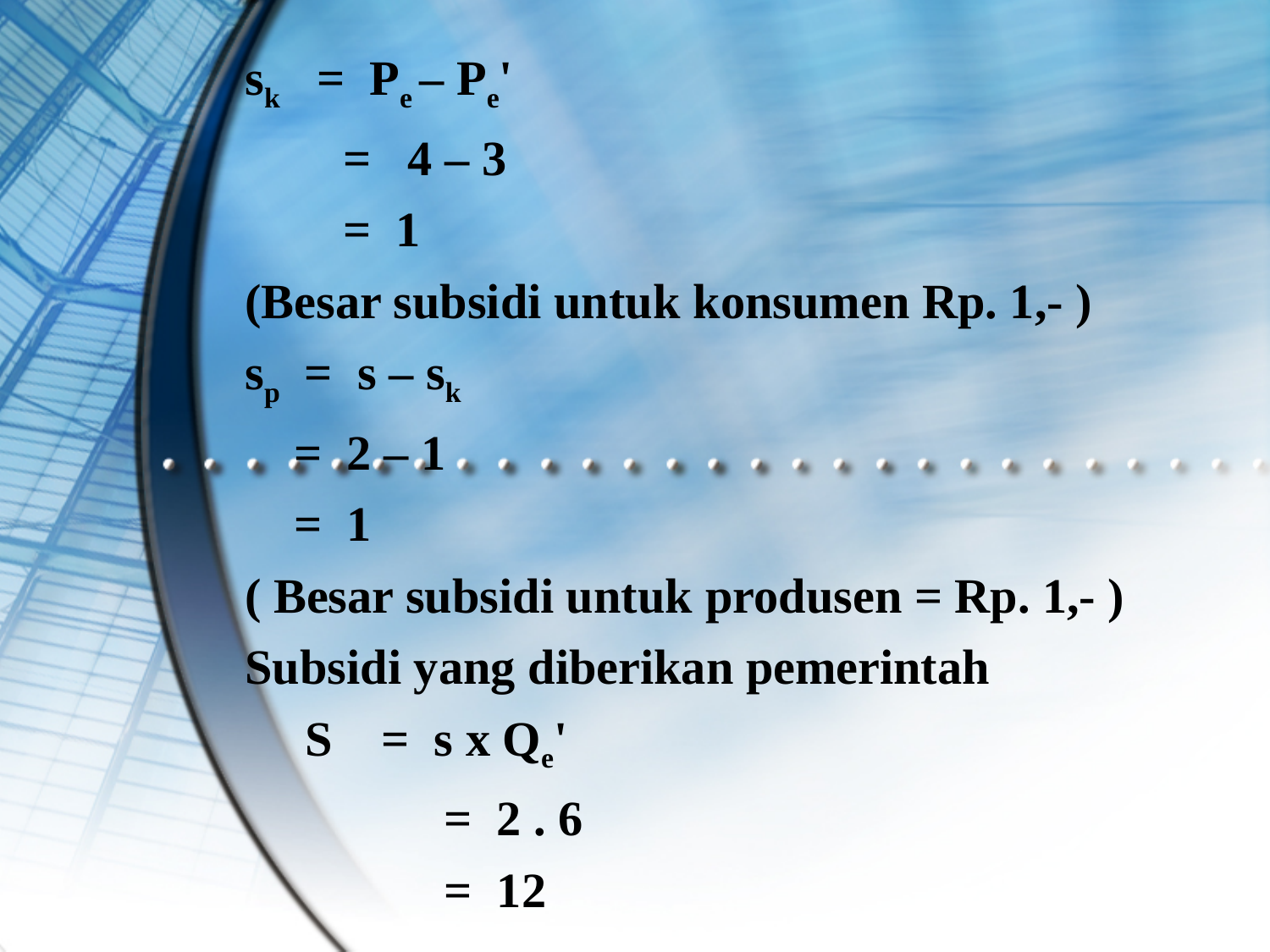

sk   =  Pe – Pe'
        =   4 – 3
        =  1
(Besar subsidi untuk konsumen Rp. 1,- )
sp  =  s – sk
    =  2 – 1
    =  1
( Besar subsidi untuk produsen = Rp. 1,- )
Subsidi yang diberikan pemerintah
	 S    =  s x Qe'
		  =  2 . 6
		  =  12